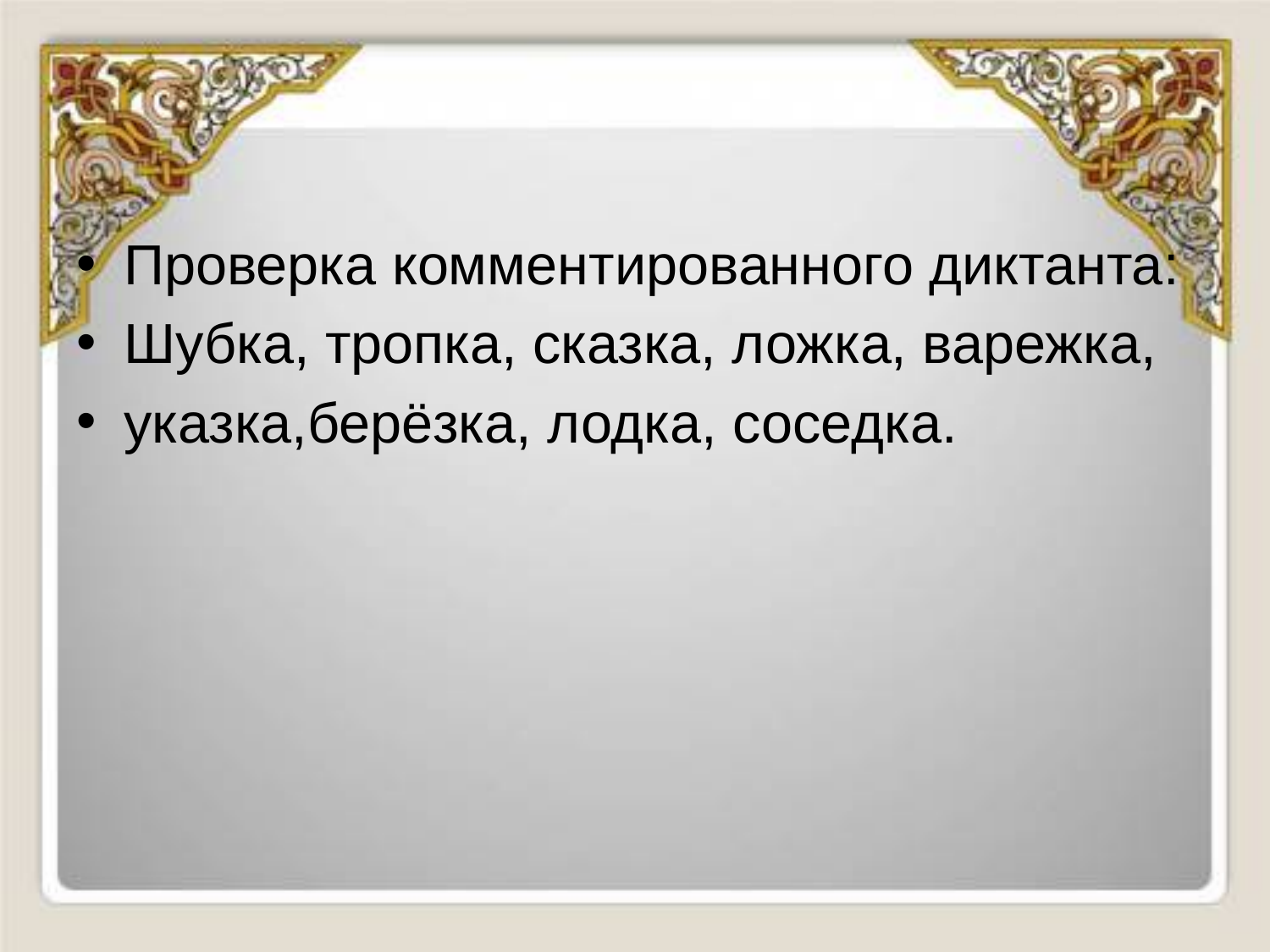

#
Проверка комментированного диктанта:
Шубка, тропка, сказка, ложка, варежка,
указка,берёзка, лодка, соседка.